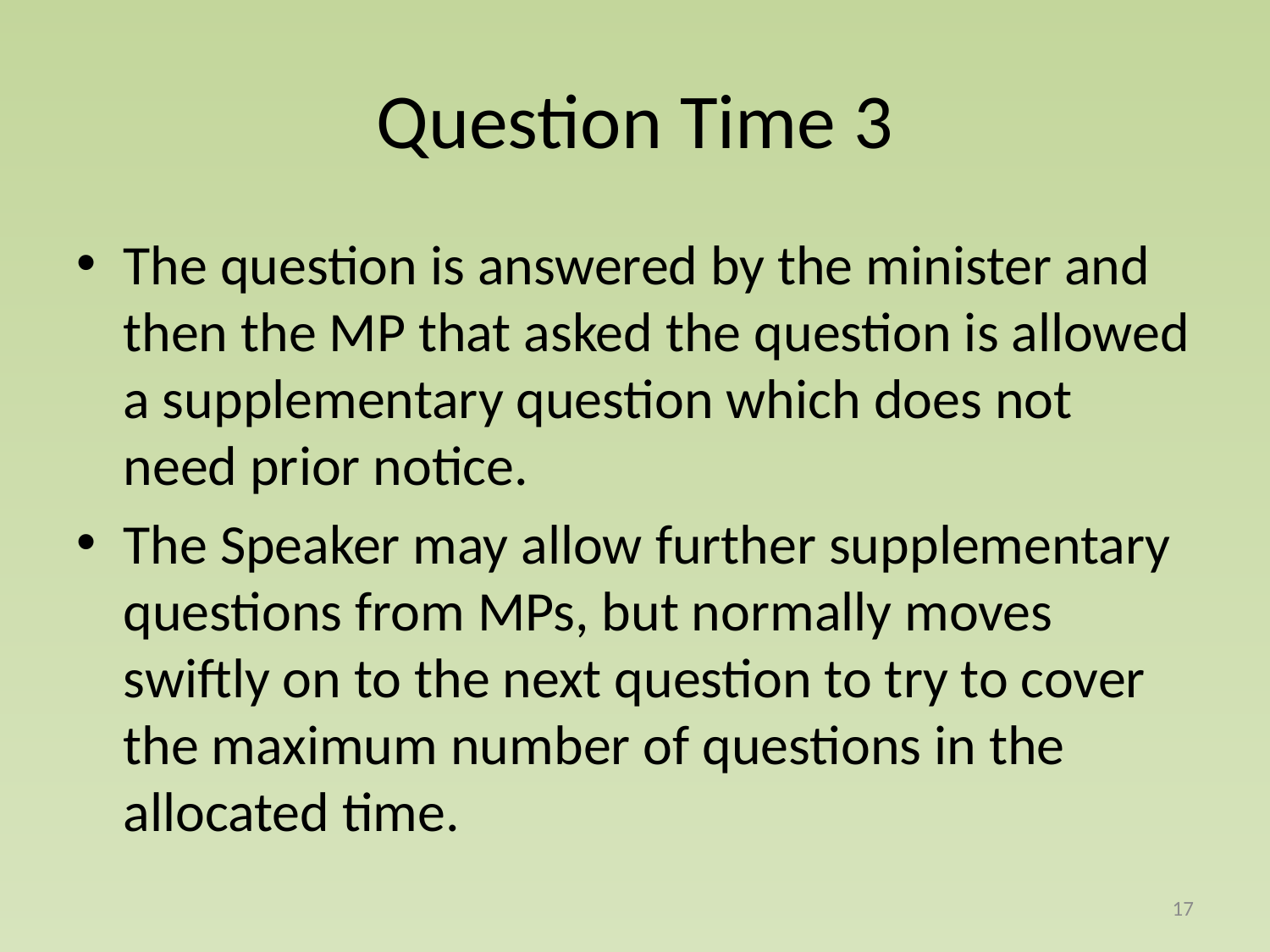

# Question Time 3
The question is answered by the minister and then the MP that asked the question is allowed a supplementary question which does not need prior notice.
The Speaker may allow further supplementary questions from MPs, but normally moves swiftly on to the next question to try to cover the maximum number of questions in the allocated time.

17